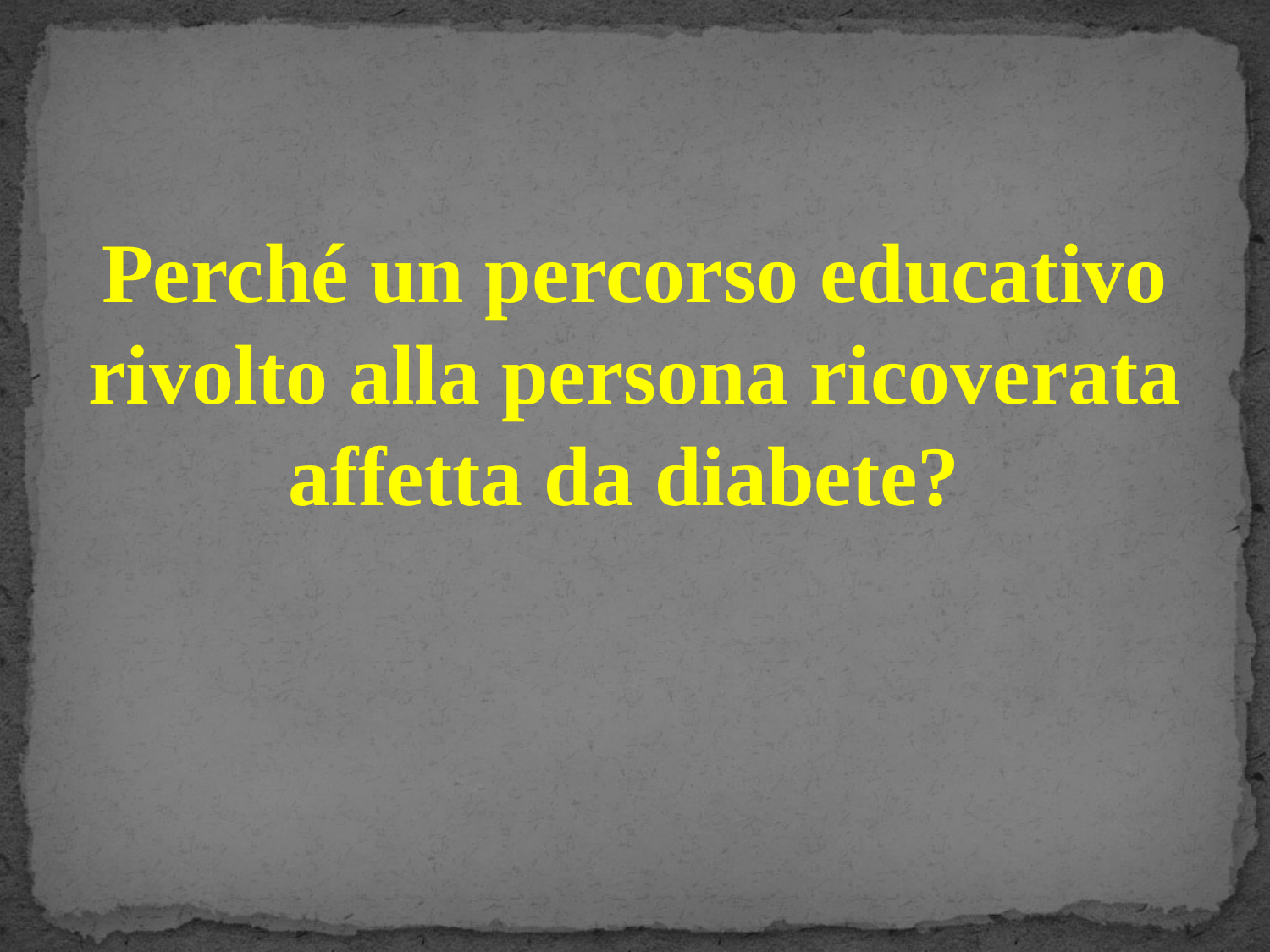

Perché un percorso educativo rivolto alla persona ricoverata affetta da diabete?